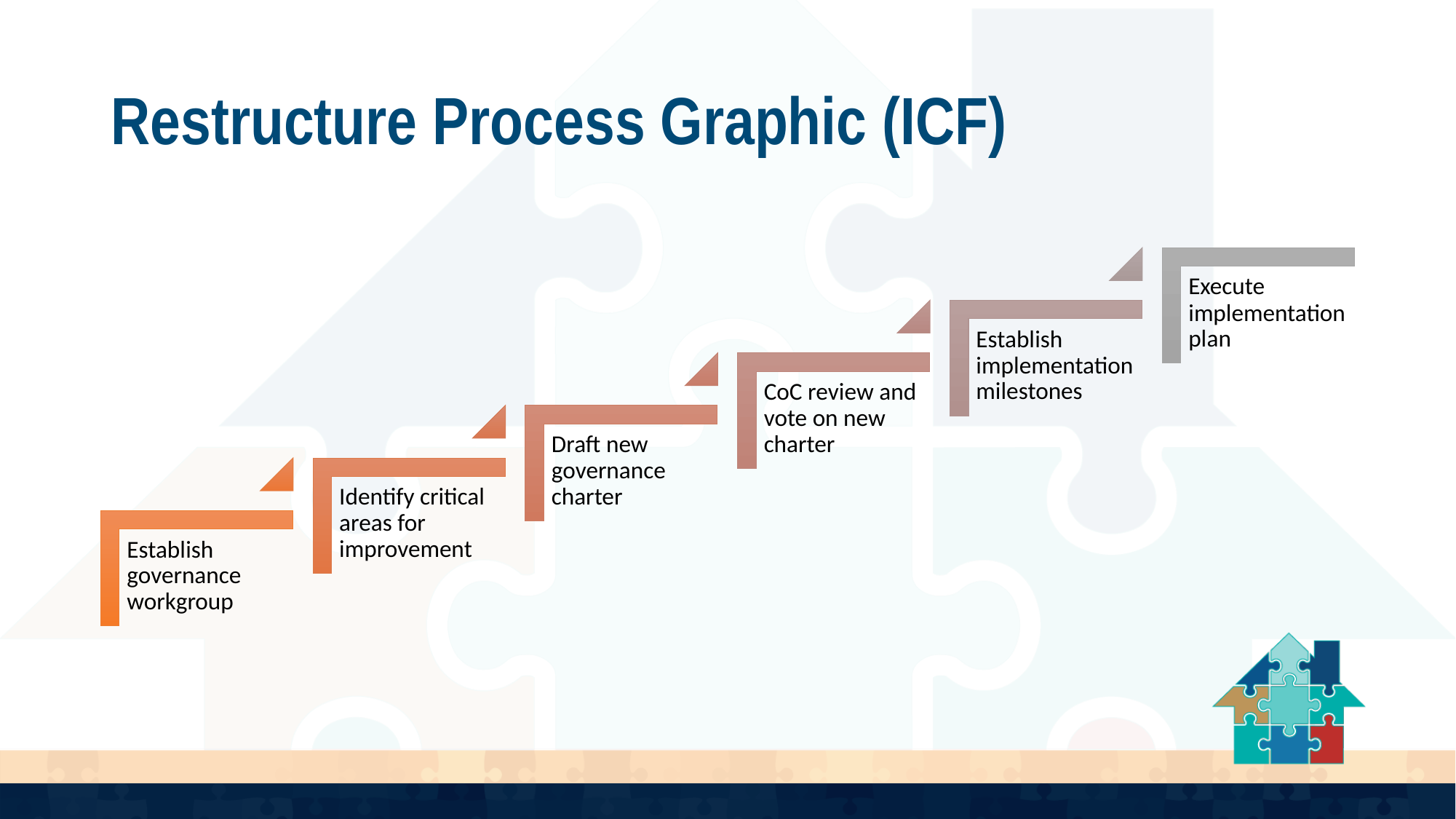

# Restructure Process Graphic (ICF)
Establish governance workgroup
Identify critical areas for improvement
Draft new governance charter
CoC review and vote on new charter
Establish implementation milestones
Execute implementation plan